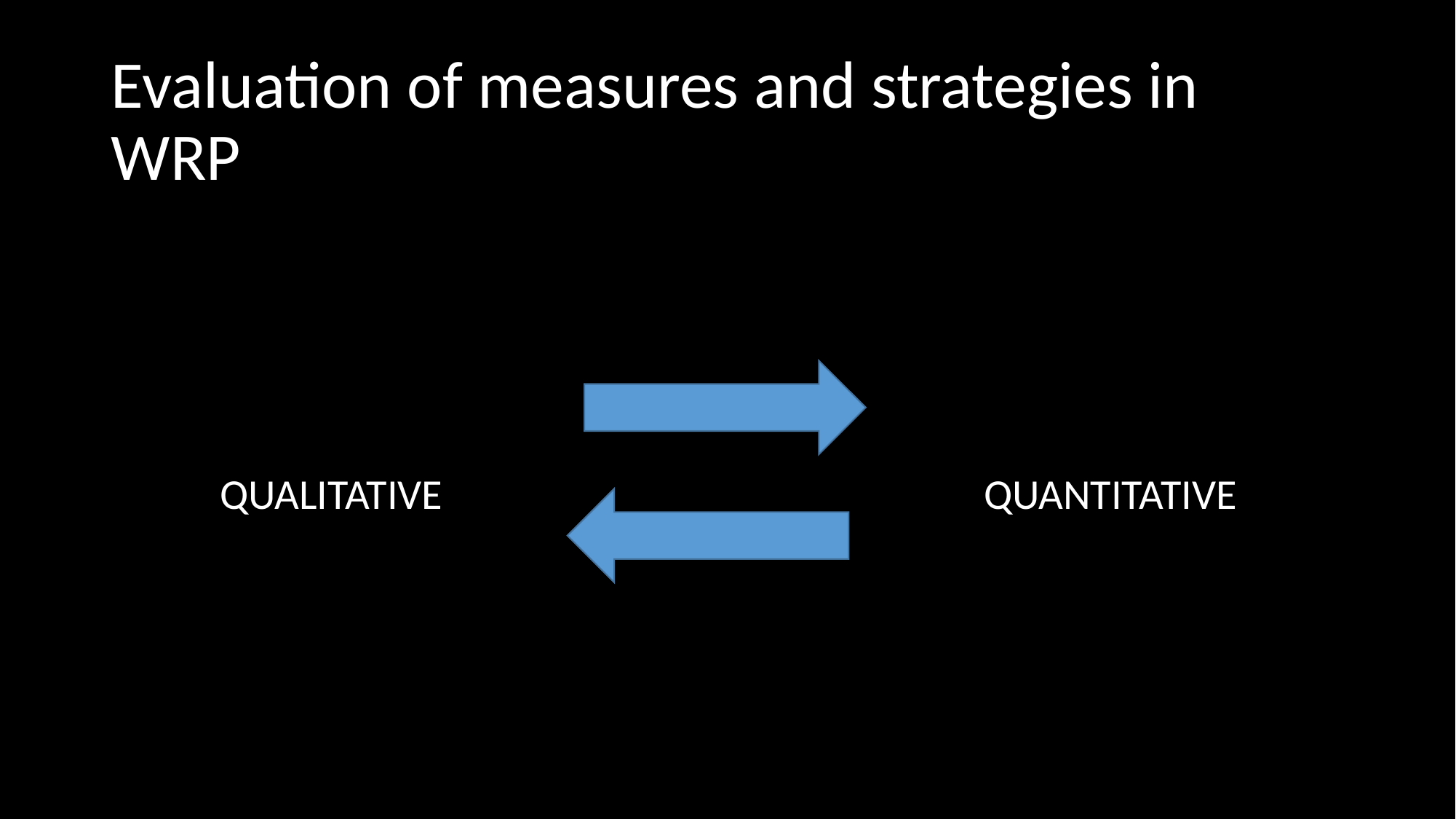

# Evaluation of measures and strategies in WRP

	QUALITATIVE					QUANTITATIVE